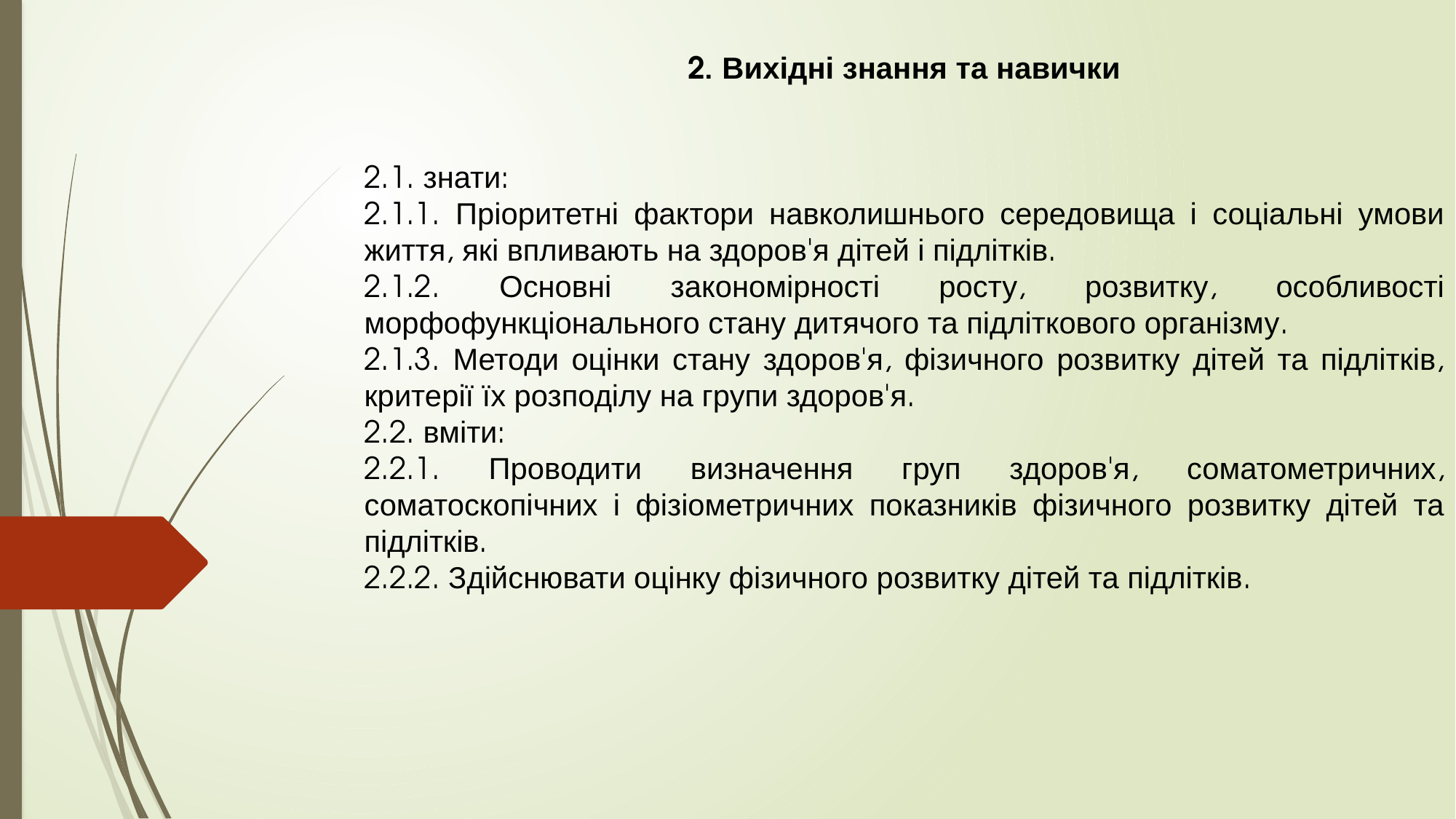

2. Вихідні знання та навички

2.1. знати:
2.1.1. Пріоритетні фактори навколишнього середовища і соціальні умови життя, які впливають на здоров'я дітей і підлітків.
2.1.2. Основні закономірності росту, розвитку, особливості морфофункціонального стану дитячого та підліткового організму.
2.1.3. Методи оцінки стану здоров'я, фізичного розвитку дітей та підлітків, критерії їх розподілу на групи здоров'я.
2.2. вміти:
2.2.1. Проводити визначення груп здоров'я, соматометричних, соматоскопічних і фізіометричних показників фізичного розвитку дітей та підлітків.
2.2.2. Здійснювати оцінку фізичного розвитку дітей та підлітків.